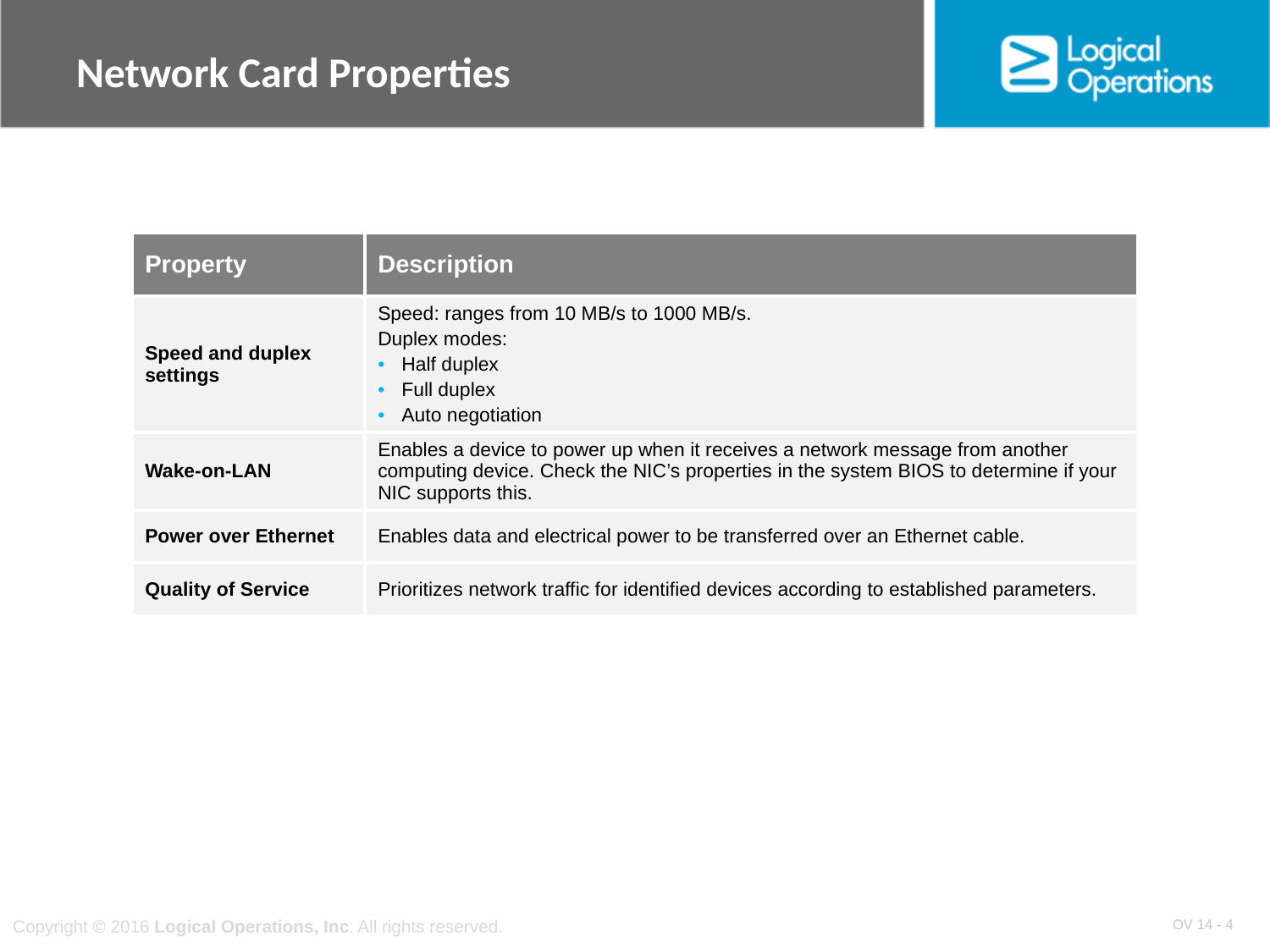

# Network Card Properties
| Property | Description |
| --- | --- |
| Speed and duplex settings | Speed: ranges from 10 MB/s to 1000 MB/s. Duplex modes: Half duplex Full duplex Auto negotiation |
| Wake-on-LAN | Enables a device to power up when it receives a network message from another computing device. Check the NIC’s properties in the system BIOS to determine if your NIC supports this. |
| Power over Ethernet | Enables data and electrical power to be transferred over an Ethernet cable. |
| Quality of Service | Prioritizes network traffic for identified devices according to established parameters. |